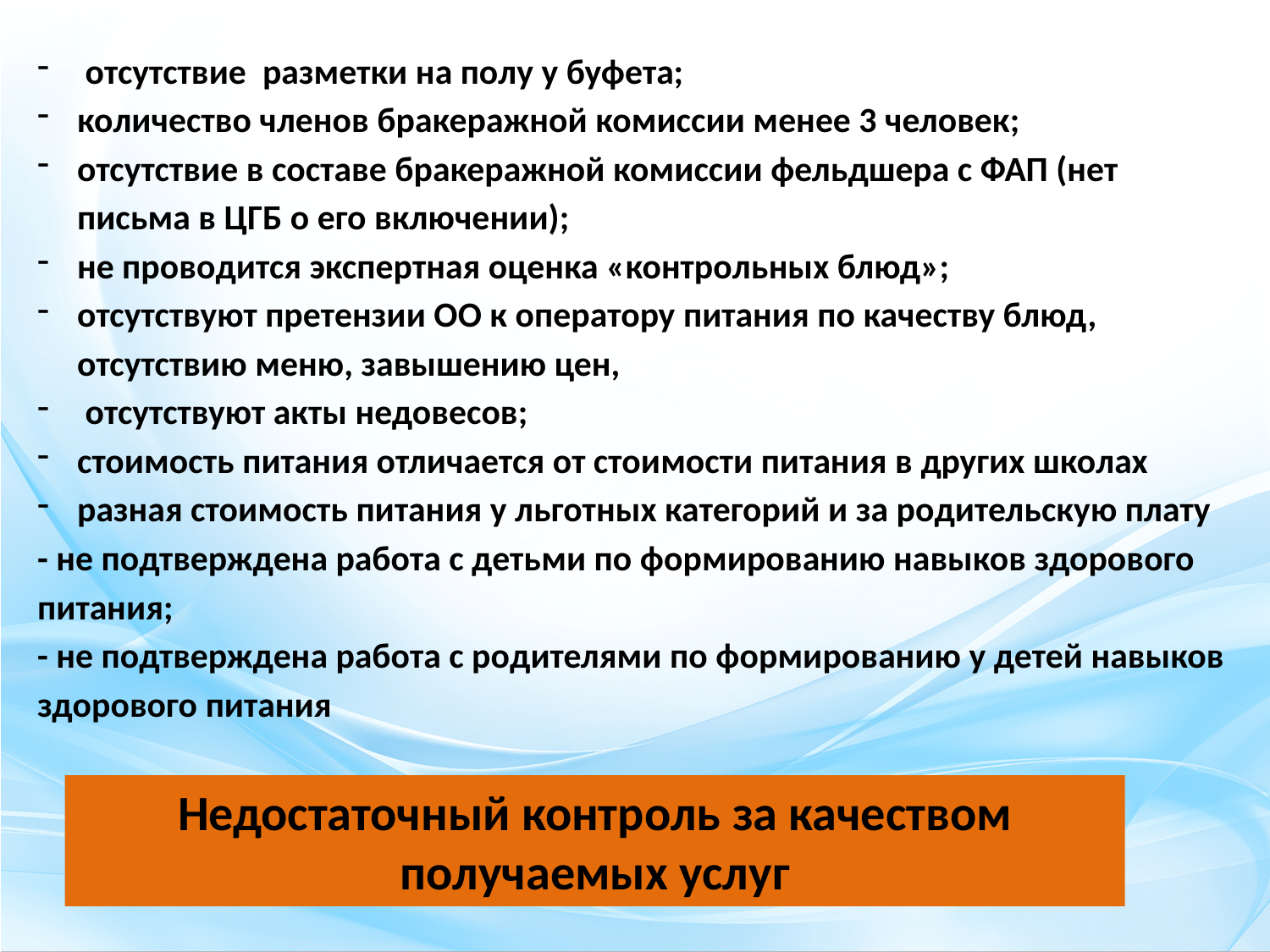

отсутствие  разметки на полу у буфета;
количество членов бракеражной комиссии менее 3 человек;
отсутствие в составе бракеражной комиссии фельдшера с ФАП (нет письма в ЦГБ о его включении);
не проводится экспертная оценка «контрольных блюд»;
отсутствуют претензии ОО к оператору питания по качеству блюд, отсутствию меню, завышению цен,
 отсутствуют акты недовесов;
стоимость питания отличается от стоимости питания в других школах
разная стоимость питания у льготных категорий и за родительскую плату
- не подтверждена работа с детьми по формированию навыков здорового питания;
- не подтверждена работа с родителями по формированию у детей навыков здорового питания

Недостаточный контроль за качеством получаемых услуг